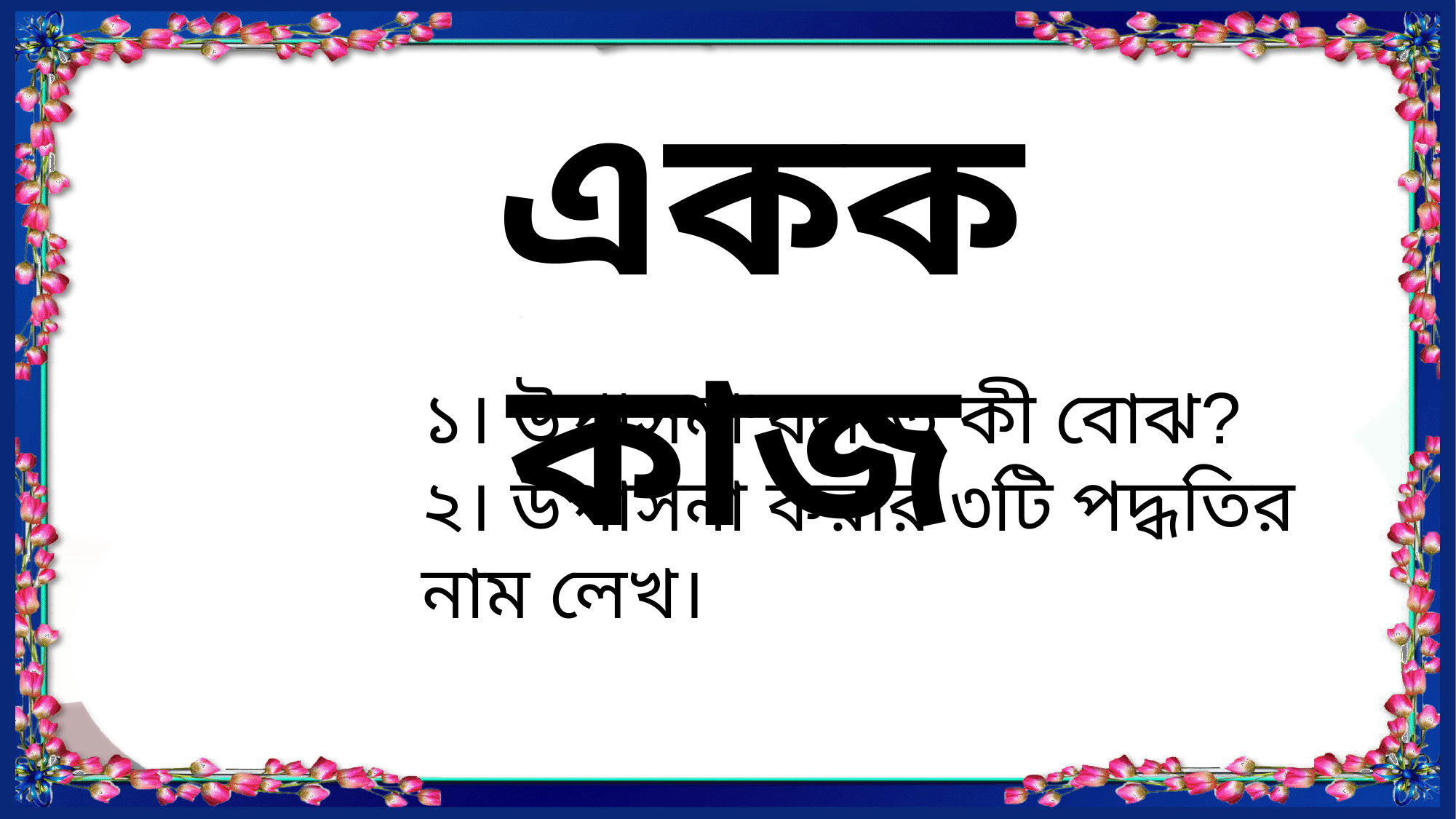

একক কাজ
১। উপাসনা বলতে কী বোঝ?
২। উপাসনা করার ৩টি পদ্ধতির নাম লেখ।